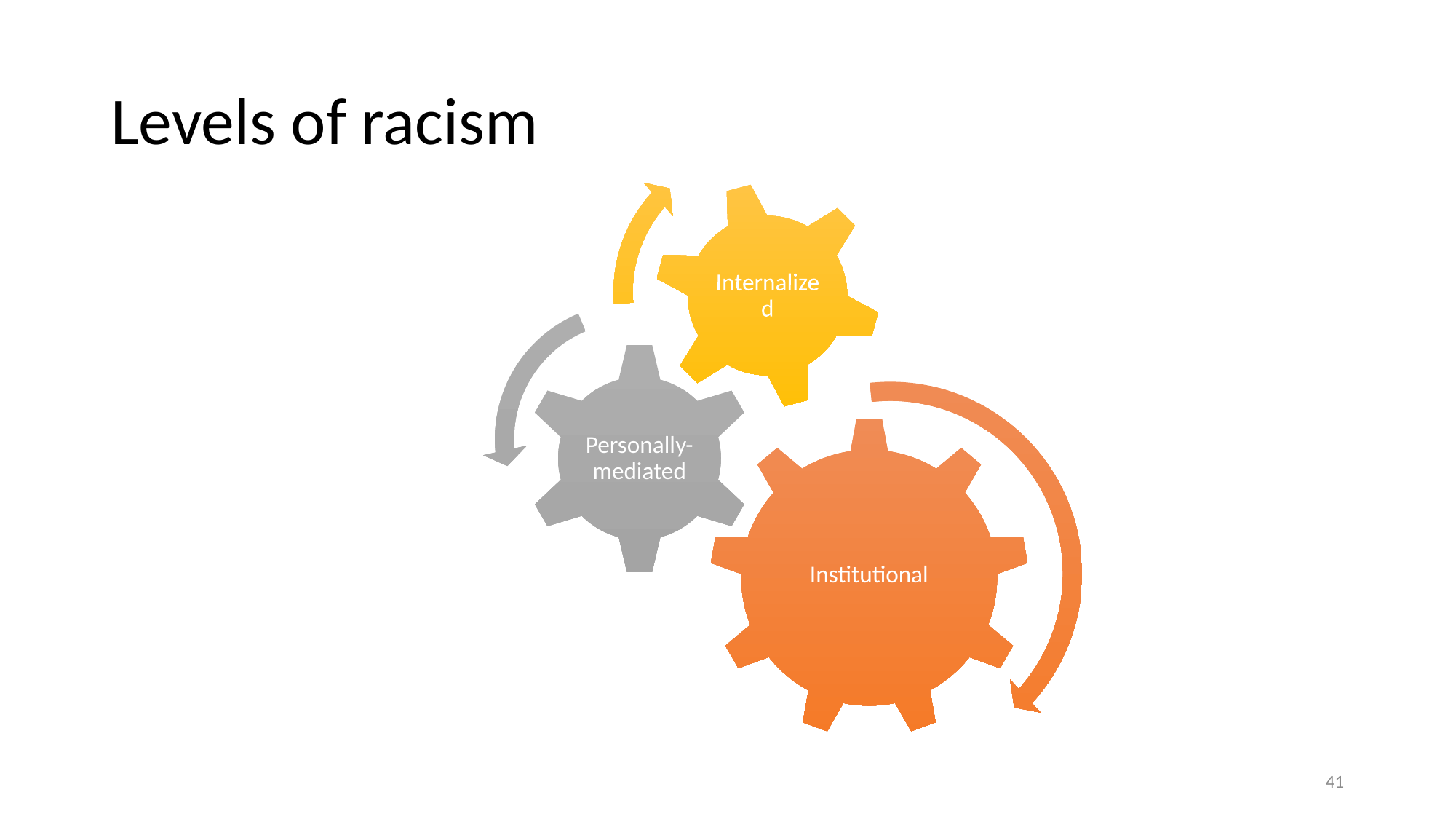

# Levels of racism
Institutional
Personally-mediated
Internalized
41